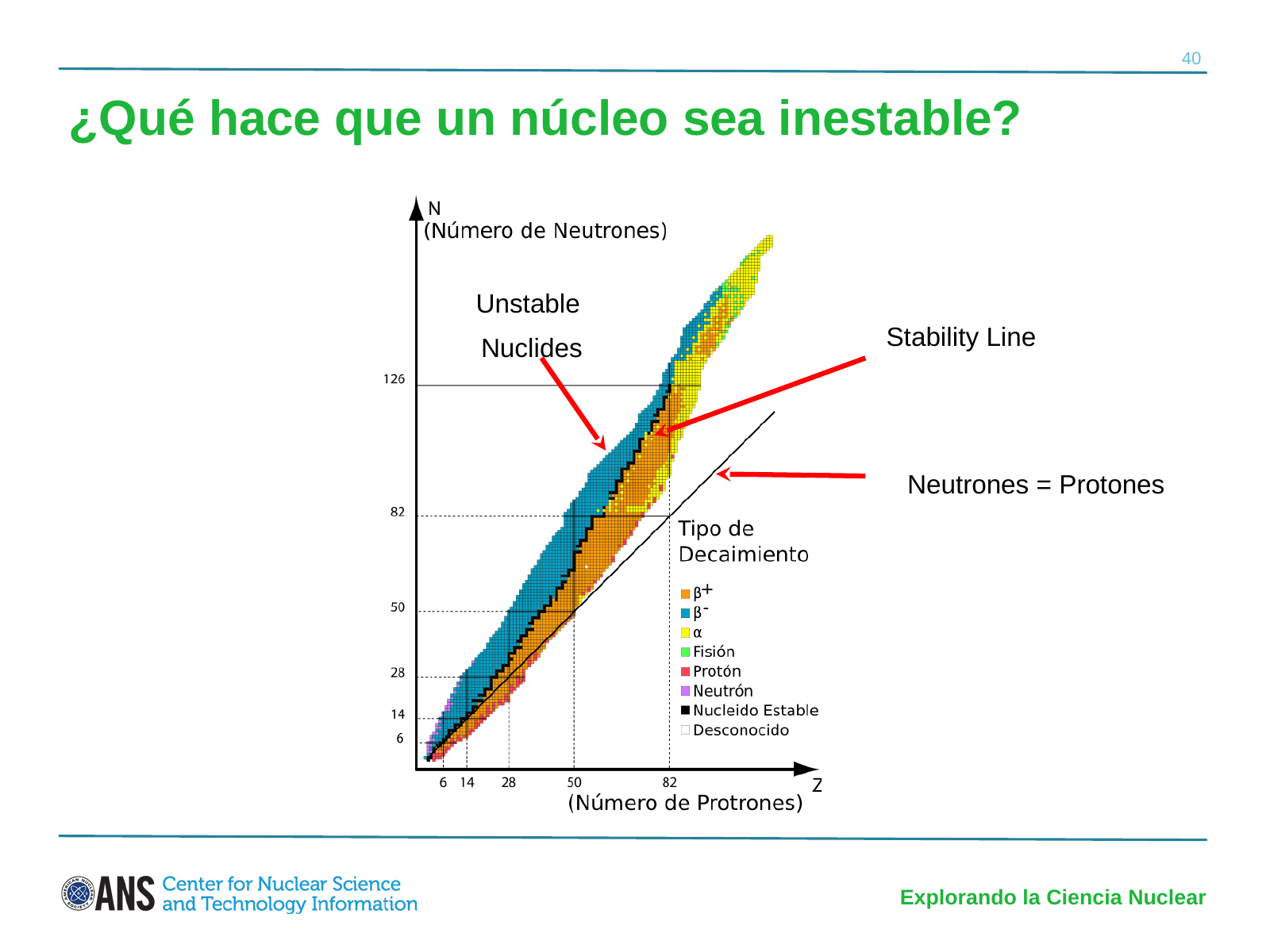

40
¿Qué hace que un núcleo sea inestable?

Unstable
Nuclides
Stability Line
Neutrones = Protones

Explorando la Ciencia Nuclear